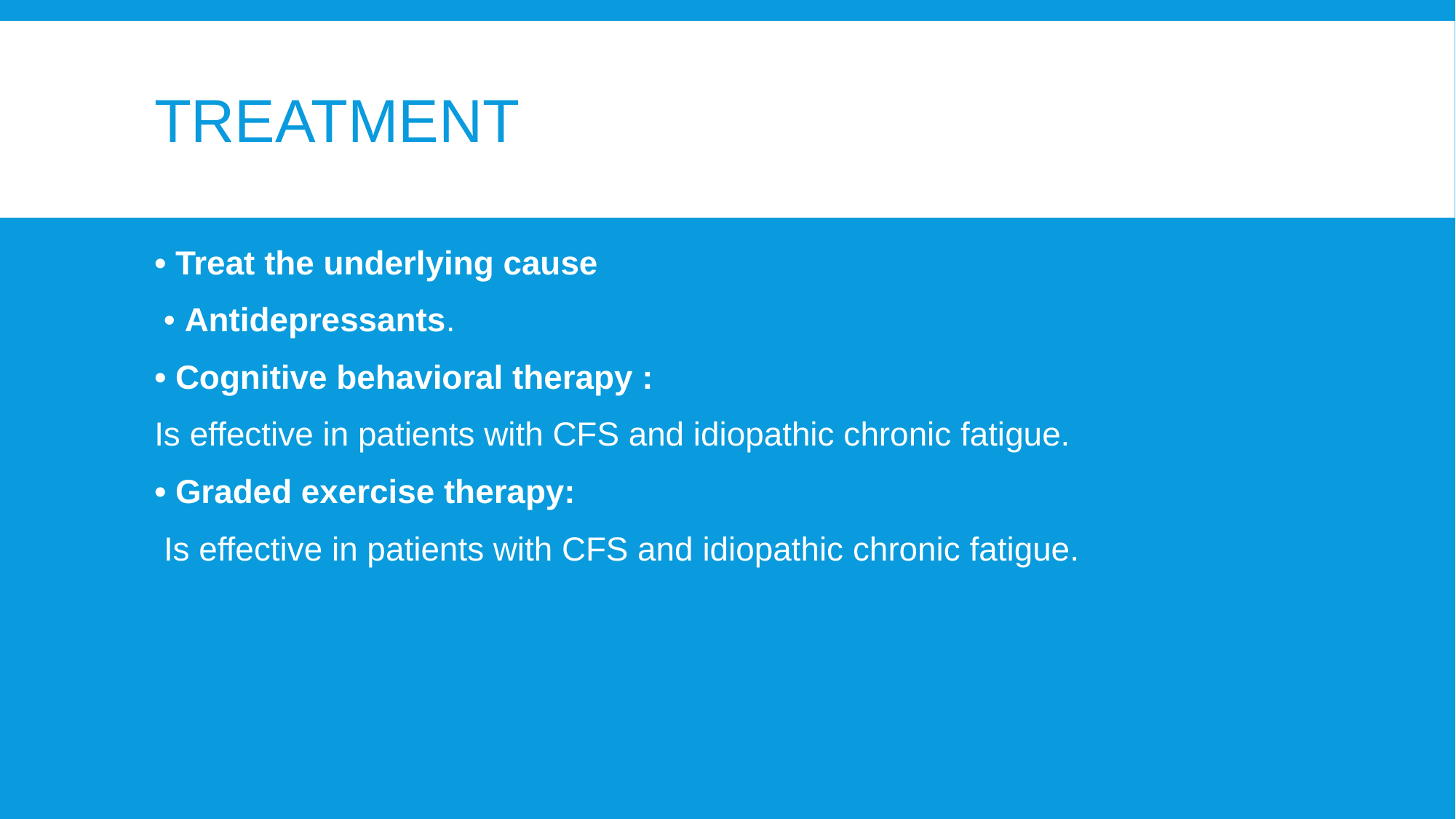

# treatment
• Treat the underlying cause
 • Antidepressants.
• Cognitive behavioral therapy :
Is effective in patients with CFS and idiopathic chronic fatigue.
• Graded exercise therapy:
 Is effective in patients with CFS and idiopathic chronic fatigue.